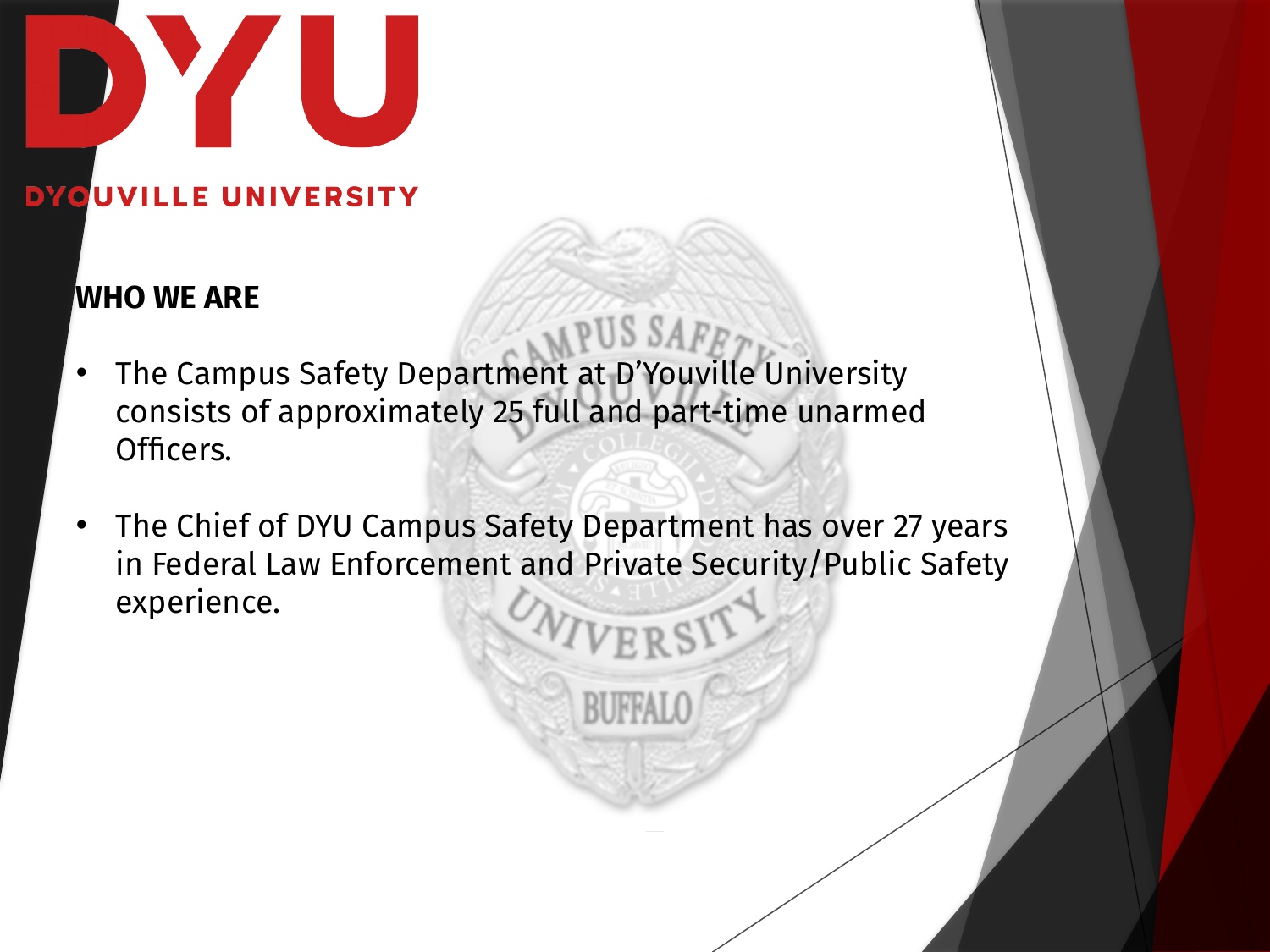

WHO WE ARE

The Campus Safety Department at D’Youville University consists of approximately 25 full and part-time unarmed Officers.

The Chief of DYU Campus Safety Department has over 27 years in Federal Law Enforcement and Private Security/Public Safety experience.